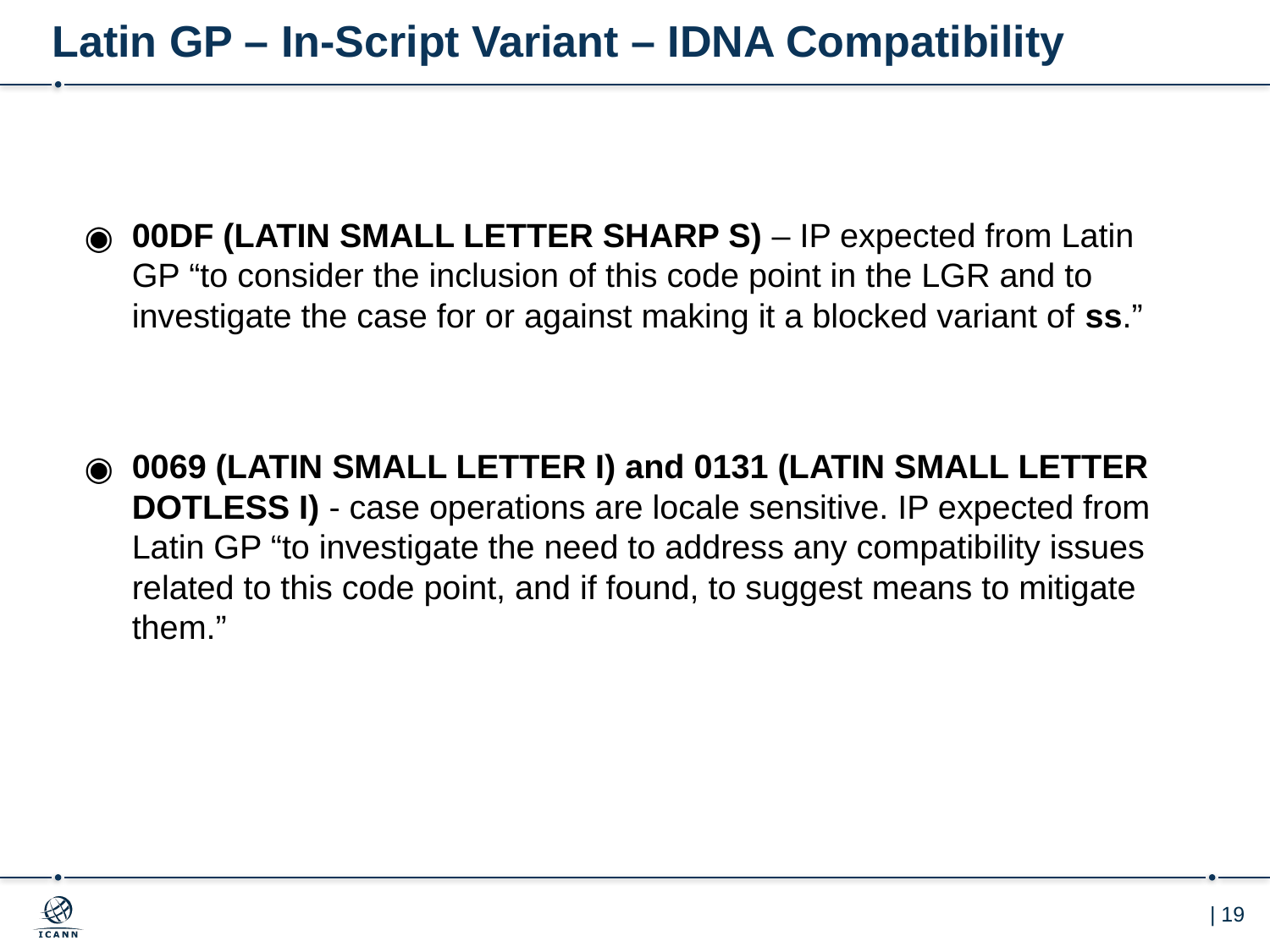

# Latin GP – In-Script Variant – IDNA Compatibility

00DF (LATIN SMALL LETTER SHARP S) – IP expected from Latin GP “to consider the inclusion of this code point in the LGR and to investigate the case for or against making it a blocked variant of ss.”

0069 (LATIN SMALL LETTER I) and 0131 (LATIN SMALL LETTER DOTLESS I) - case operations are locale sensitive. IP expected from Latin GP “to investigate the need to address any compatibility issues related to this code point, and if found, to suggest means to mitigate them.”